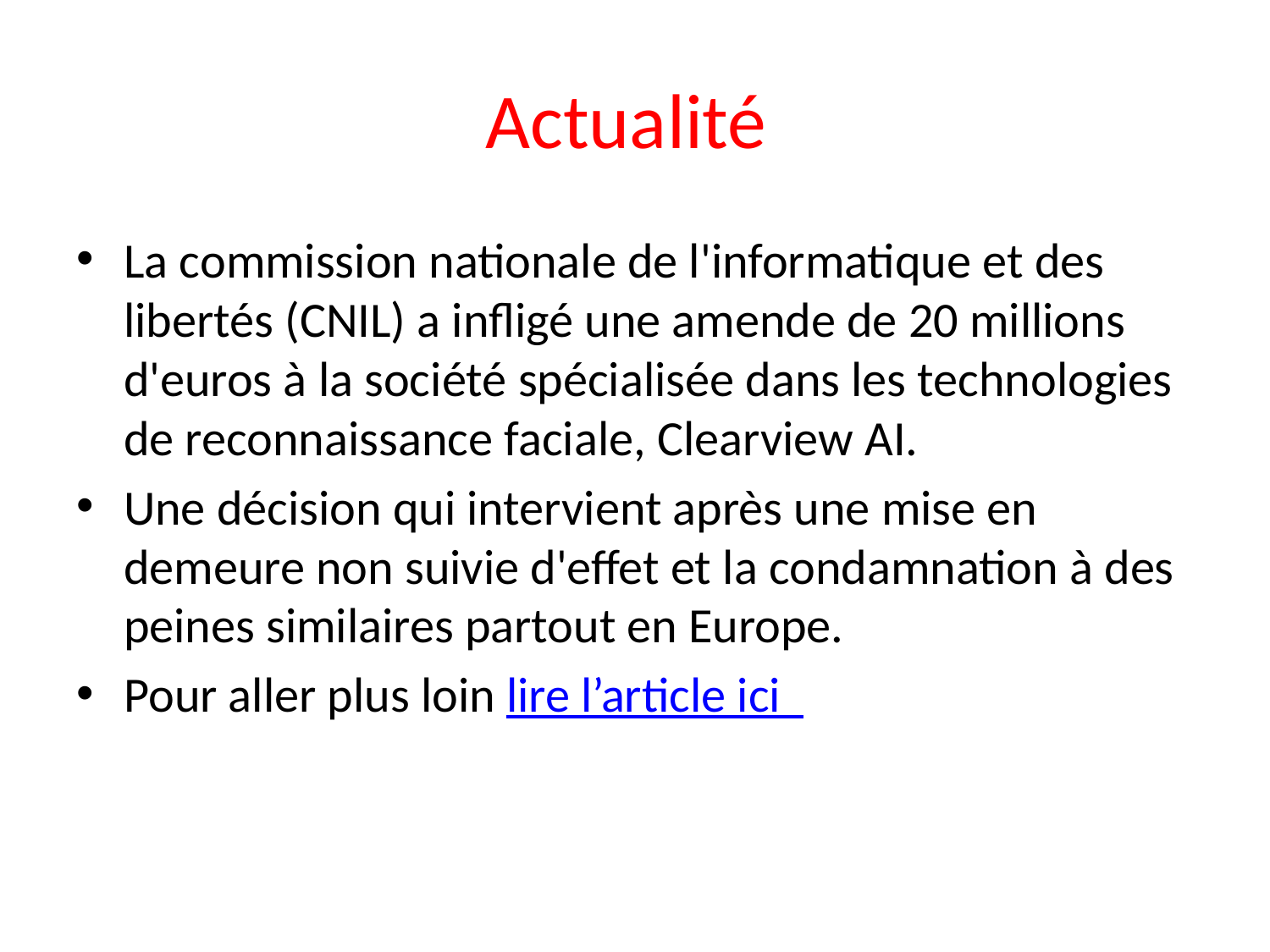

# Actualité
La commission nationale de l'informatique et des libertés (CNIL) a infligé une amende de 20 millions d'euros à la société spécialisée dans les technologies de reconnaissance faciale, Clearview AI.
Une décision qui intervient après une mise en demeure non suivie d'effet et la condamnation à des peines similaires partout en Europe.
Pour aller plus loin lire l’article ici